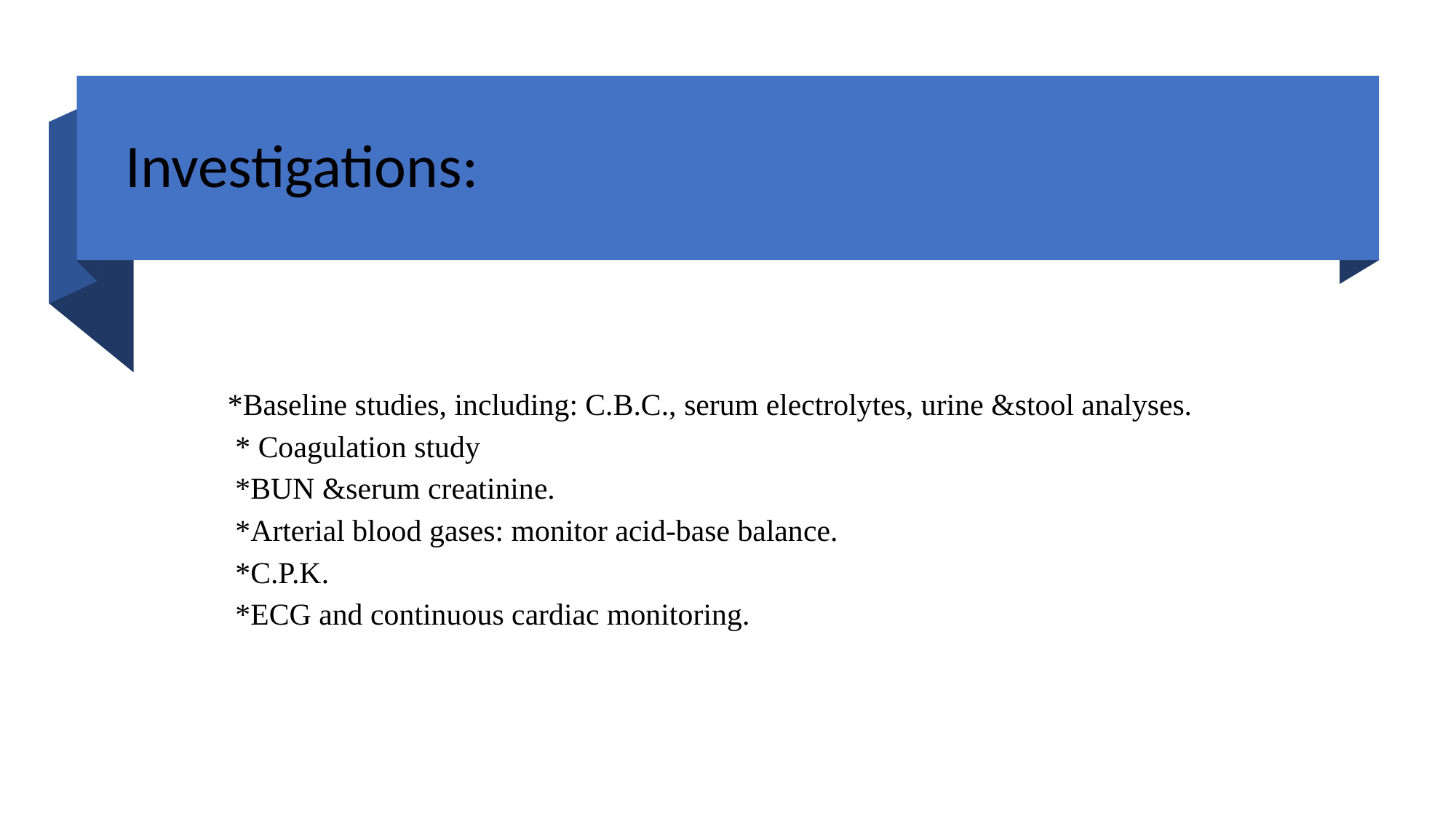

# Investigations:

       *Baseline studies, including: C.B.C., serum electrolytes, urine &stool analyses.
        * Coagulation study
        *BUN &serum creatinine.
        *Arterial blood gases: monitor acid-base balance.
        *C.P.K.
        *ECG and continuous cardiac monitoring.